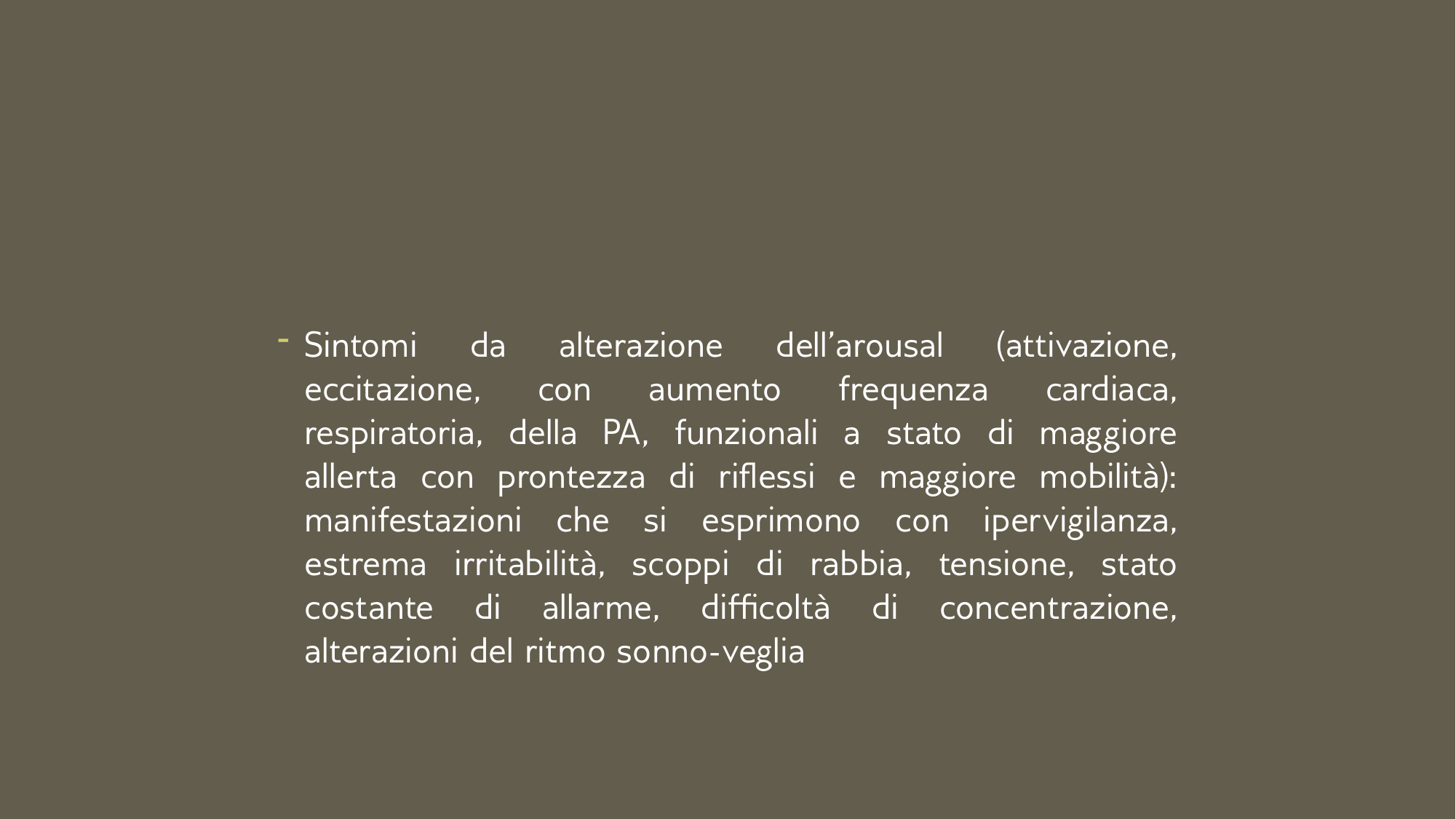

#
Sintomi da alterazione dell’arousal (attivazione, eccitazione, con aumento frequenza cardiaca, respiratoria, della PA, funzionali a stato di maggiore allerta con prontezza di riflessi e maggiore mobilità): manifestazioni che si esprimono con ipervigilanza, estrema irritabilità, scoppi di rabbia, tensione, stato costante di allarme, difficoltà di concentrazione, alterazioni del ritmo sonno-veglia